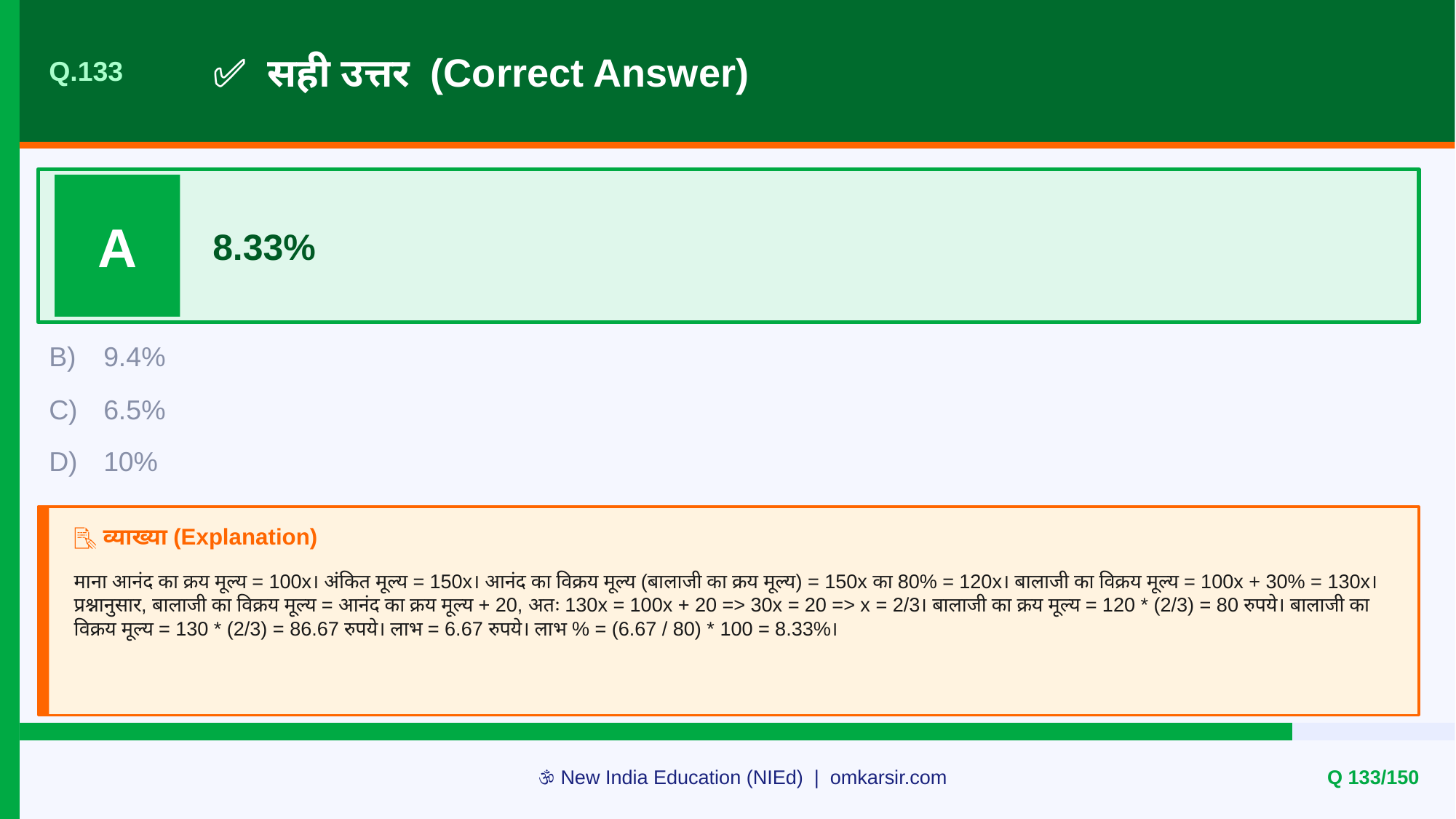

✅  सही उत्तर  (Correct Answer)
Q.133

A
8.33%
B)
9.4%
C)
6.5%
D)
10%

📝 व्याख्या (Explanation)
माना आनंद का क्रय मूल्य = 100x। अंकित मूल्य = 150x। आनंद का विक्रय मूल्य (बालाजी का क्रय मूल्य) = 150x का 80% = 120x। बालाजी का विक्रय मूल्य = 100x + 30% = 130x। प्रश्नानुसार, बालाजी का विक्रय मूल्य = आनंद का क्रय मूल्य + 20, अतः 130x = 100x + 20 => 30x = 20 => x = 2/3। बालाजी का क्रय मूल्य = 120 * (2/3) = 80 रुपये। बालाजी का विक्रय मूल्य = 130 * (2/3) = 86.67 रुपये। लाभ = 6.67 रुपये। लाभ % = (6.67 / 80) * 100 = 8.33%।

🕉️ New India Education (NIEd)  |  omkarsir.com
Q 133/150